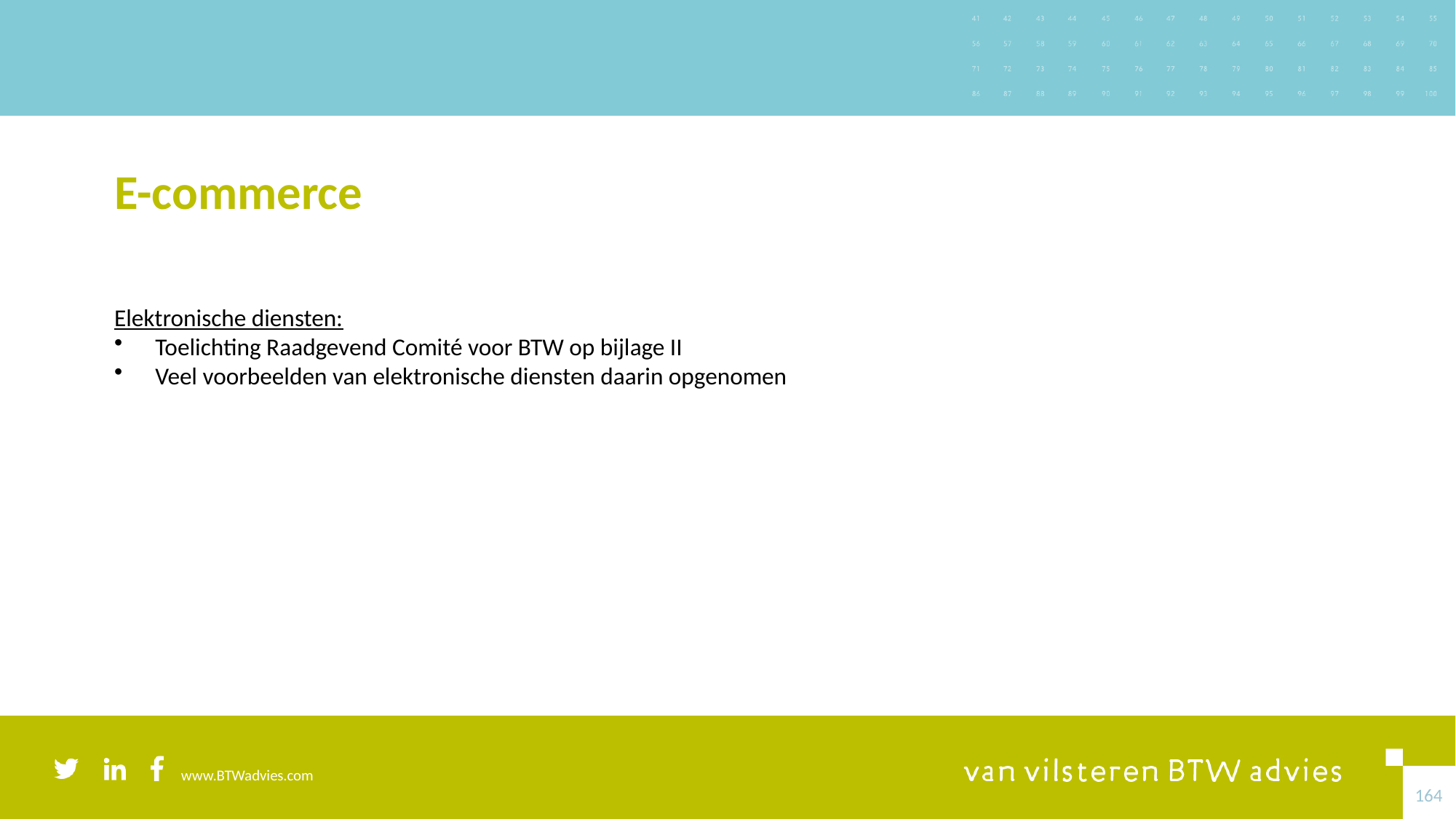

# E-commerce
Elektronische diensten:
Toelichting Raadgevend Comité voor BTW op bijlage II
Veel voorbeelden van elektronische diensten daarin opgenomen